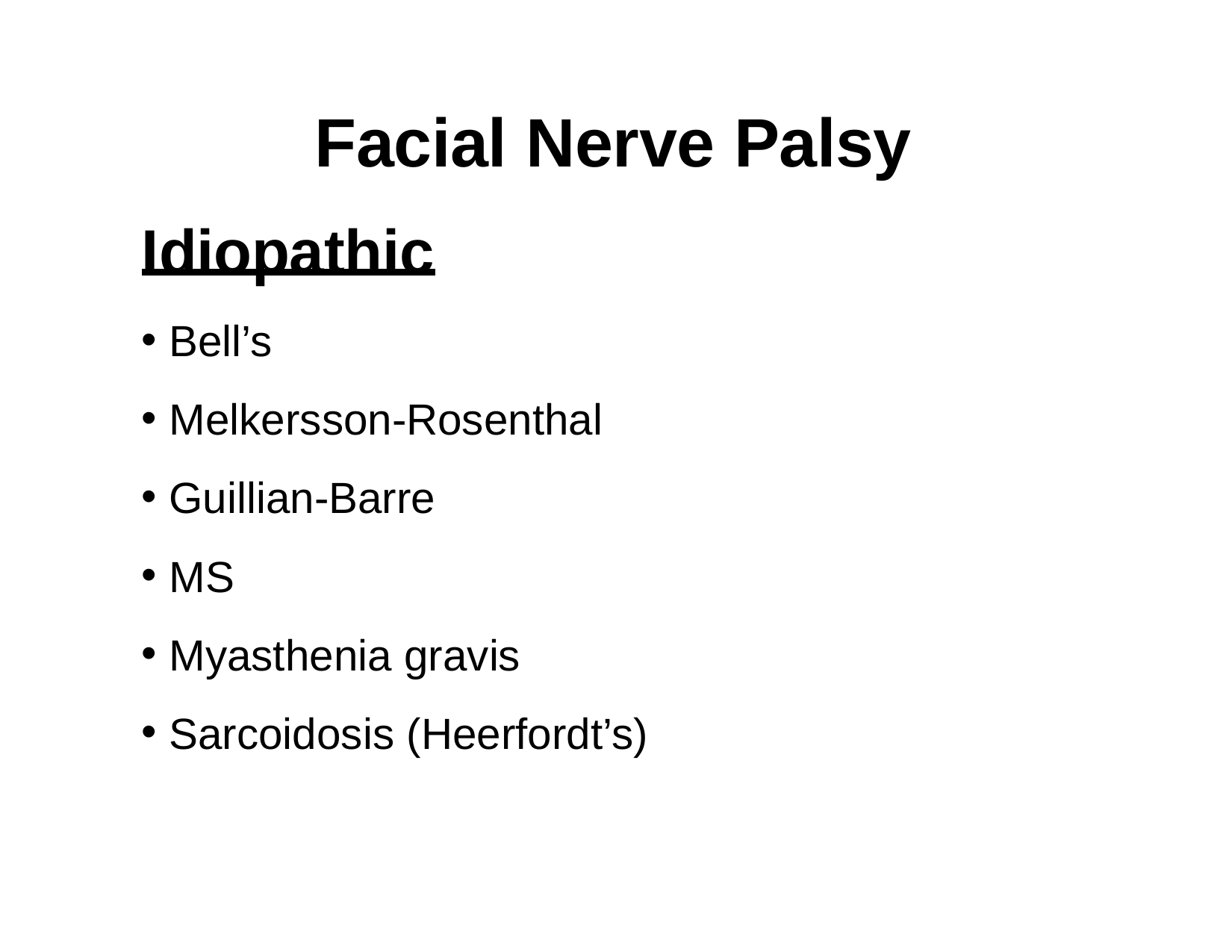

Facial Nerve Palsy
Idiopathic
Bell’s
Melkersson-Rosenthal
Guillian-Barre
MS
Myasthenia gravis
Sarcoidosis (Heerfordt’s)